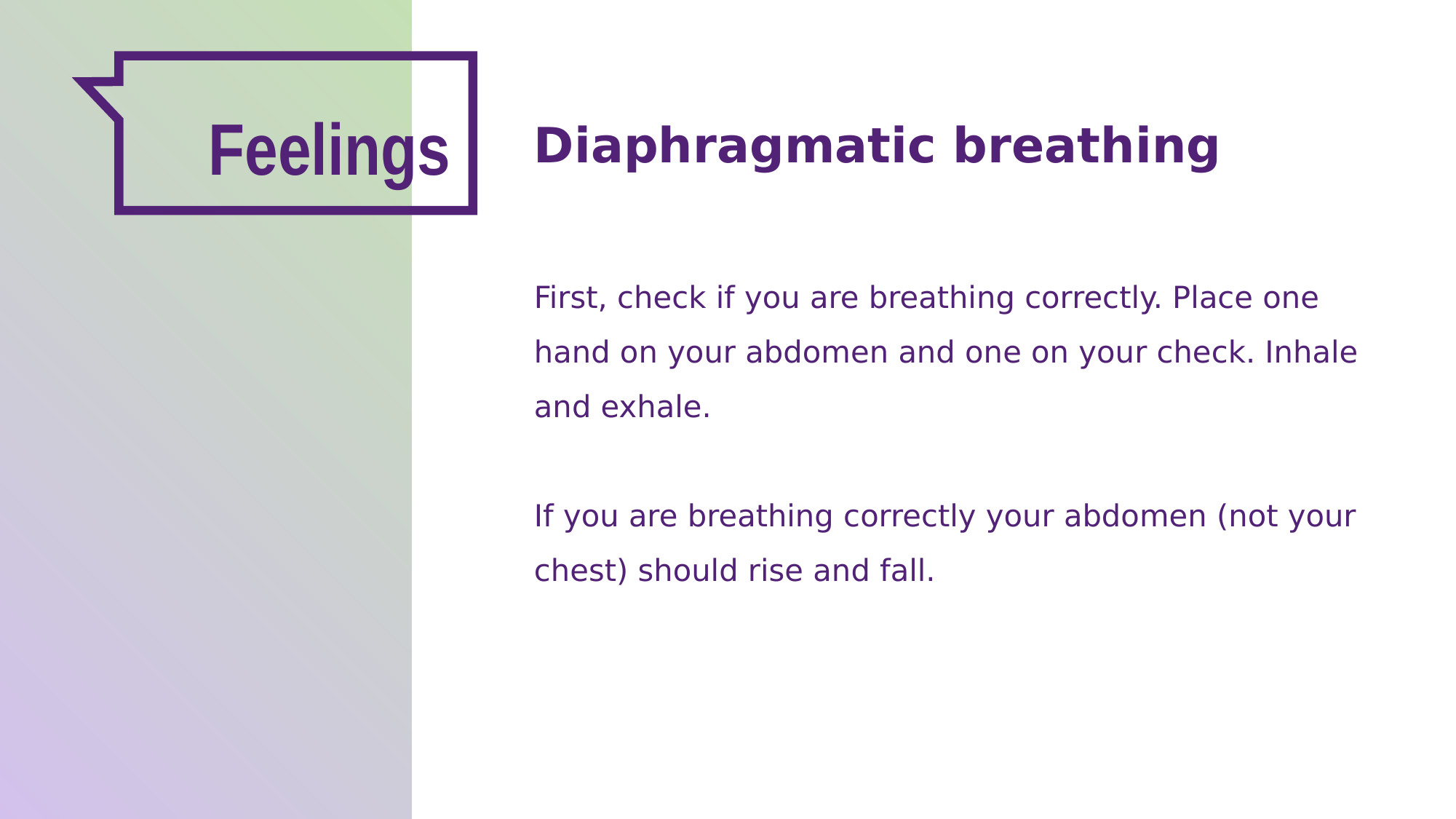

Feelings
Diaphragmatic breathing

First, check if you are breathing correctly. Place one hand on your abdomen and one on your check. Inhale and exhale.

If you are breathing correctly your abdomen (not your chest) should rise and fall.